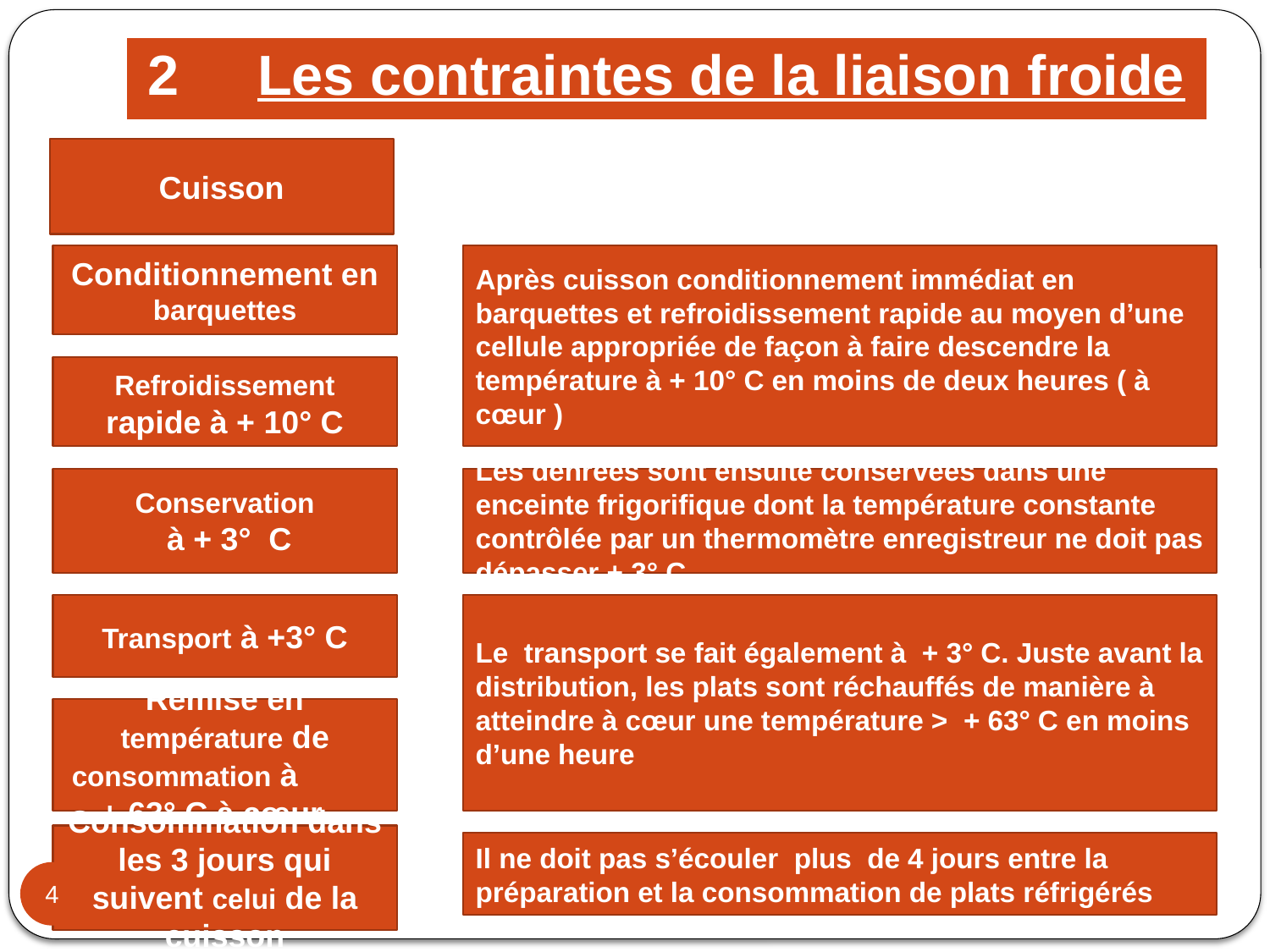

# 2     Les contraintes de la liaison froide
Cuisson
Après cuisson conditionnement immédiat en barquettes et refroidissement rapide au moyen d’une cellule appropriée de façon à faire descendre la température à + 10° C en moins de deux heures ( à cœur )
Conditionnement en barquettes
Refroidissement rapide à + 10° C
Conservation
 à + 3°  C
Les denrées sont ensuite conservées dans une enceinte frigorifique dont la température constante contrôlée par un thermomètre enregistreur ne doit pas dépasser + 3° C
Transport à +3° C
Le  transport se fait également à  + 3° C. Juste avant la distribution, les plats sont réchauffés de manière à atteindre à cœur une température >  + 63° C en moins d’une heure
Remise en température de consommation à          + 63° C à cœur
Consommation dans les 3 jours qui suivent celui de la cuisson
Il ne doit pas s’écouler  plus  de 4 jours entre la  préparation et la consommation de plats réfrigérés
4